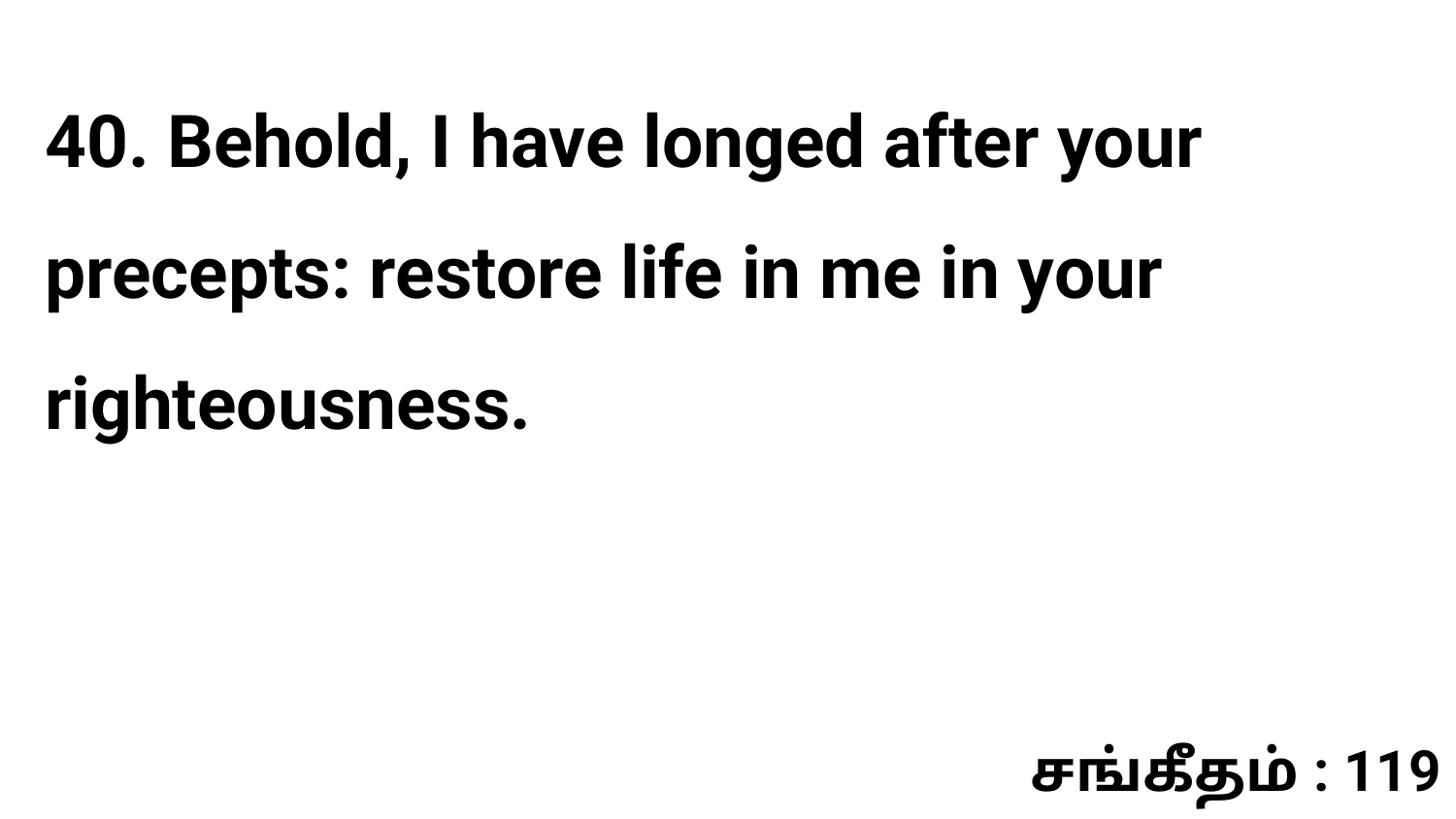

40. Behold, I have longed after your precepts: restore life in me in your righteousness.
சங்கீதம் : 119